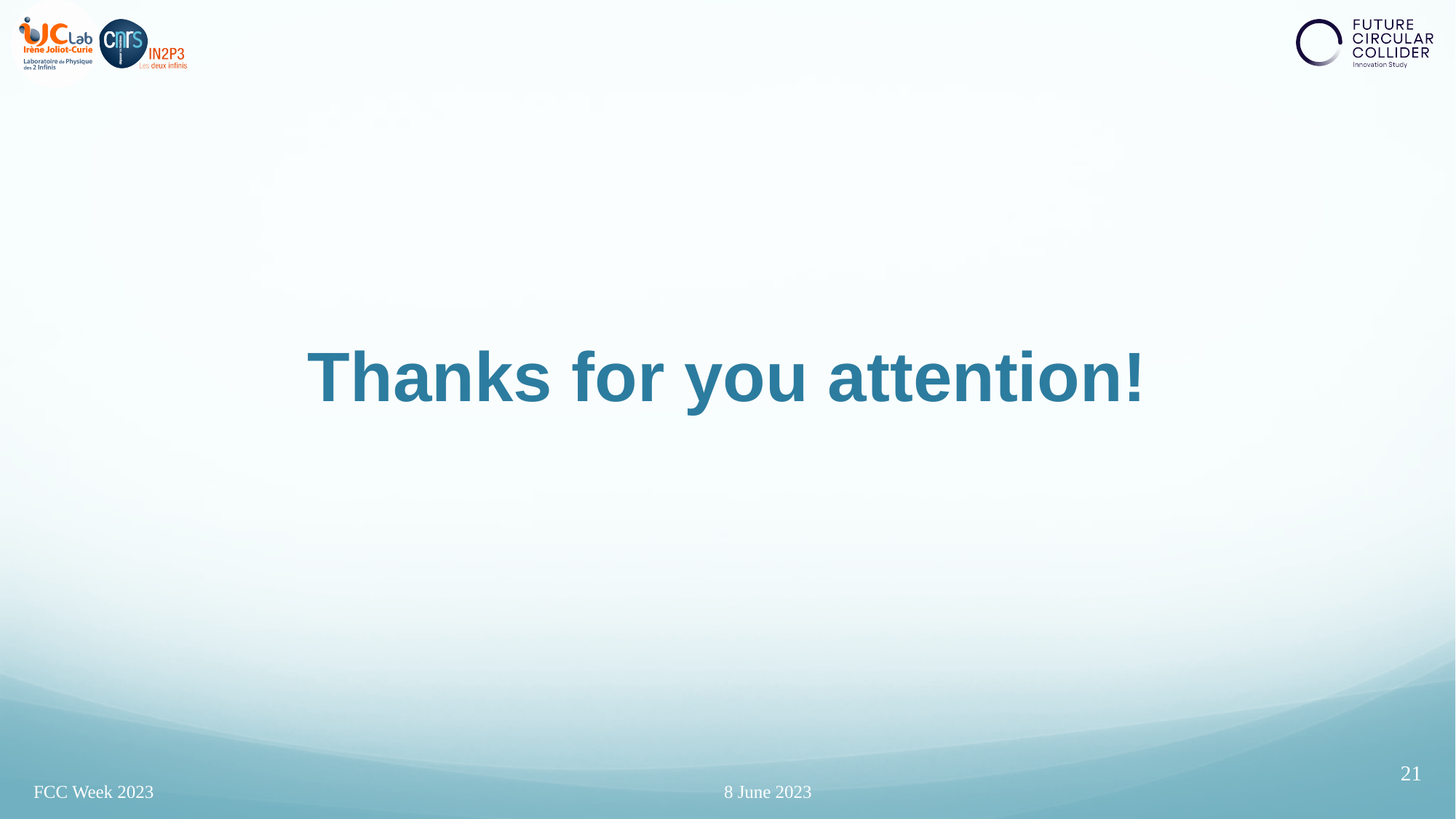

# Thanks for you attention!
21
FCC Week 2023
8 June 2023